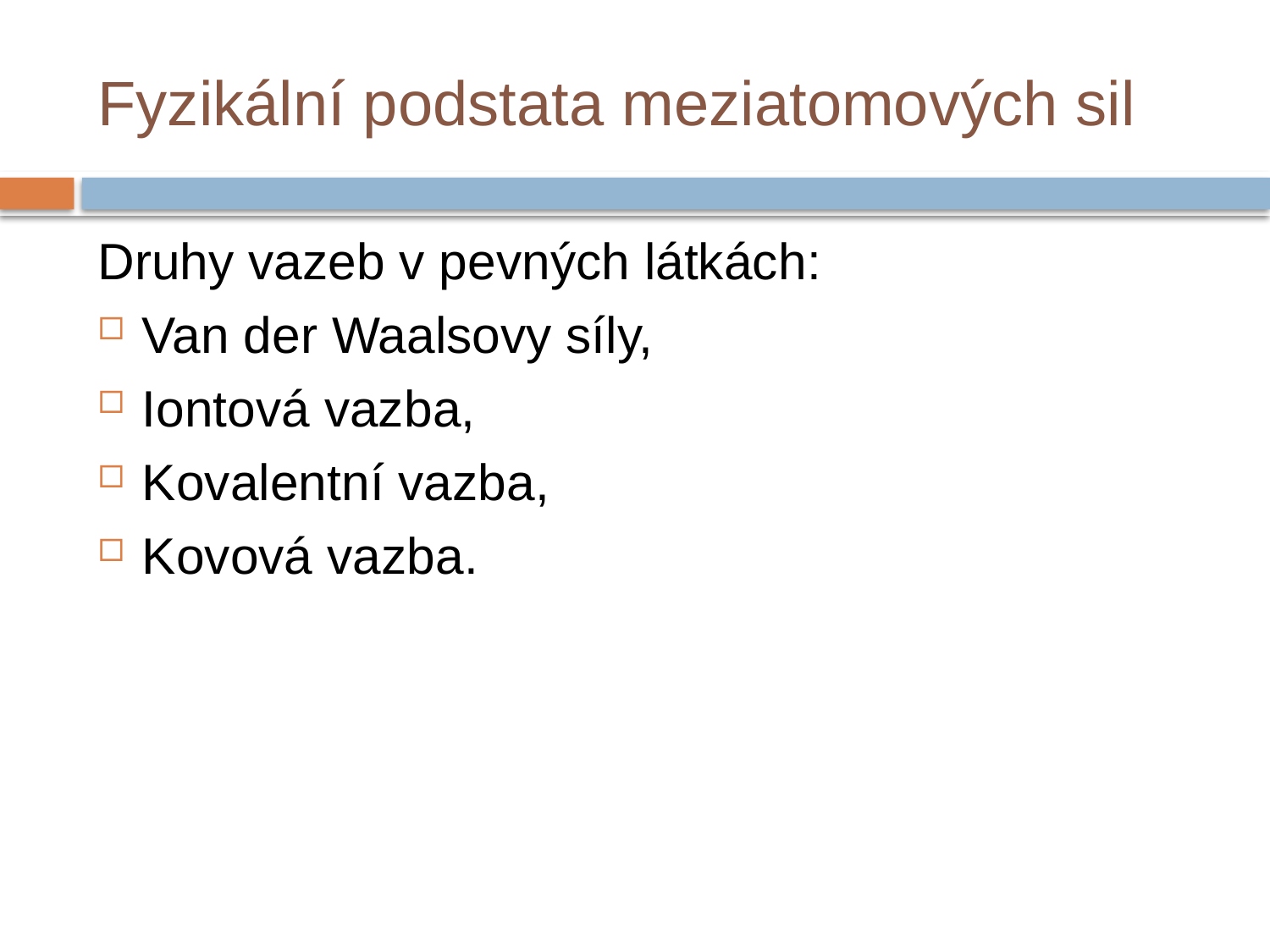

# Fyzikální podstata meziatomových sil
Druhy vazeb v pevných látkách:
Van der Waalsovy síly,
Iontová vazba,
Kovalentní vazba,
Kovová vazba.